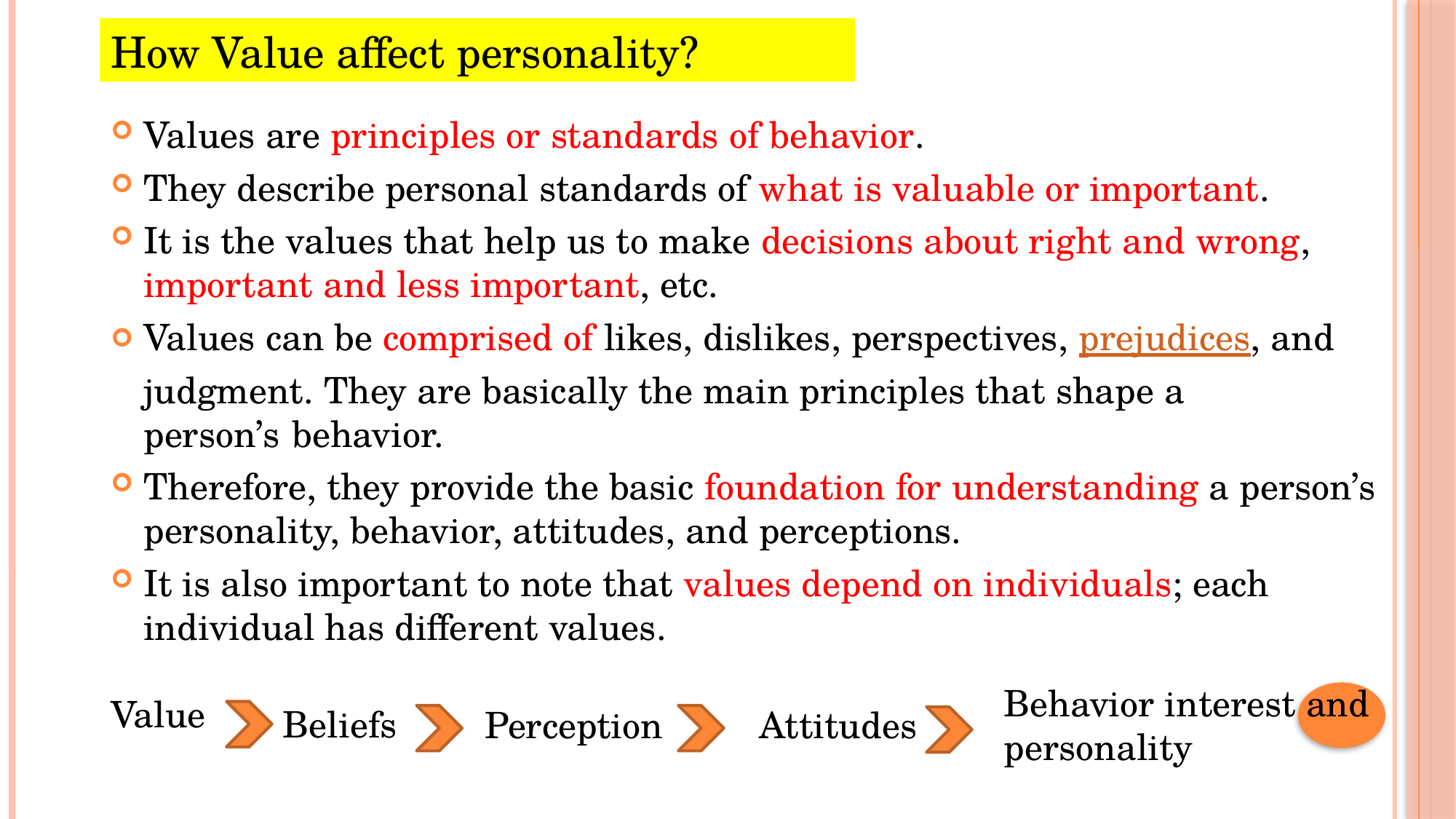

# How Value affect personality?
Values are principles or standards of behavior.
They describe personal standards of what is valuable or important.
It is the values that help us to make decisions about right and wrong, important and less important, etc.
Values can be comprised of likes, dislikes, perspectives, prejudices, and judgment. They are basically the main principles that shape a person’s behavior.
Therefore, they provide the basic foundation for understanding a person’s personality, behavior, attitudes, and perceptions.
It is also important to note that values depend on individuals; each individual has different values.
Behavior interest and personality
Value
Beliefs
Perception
Attitudes